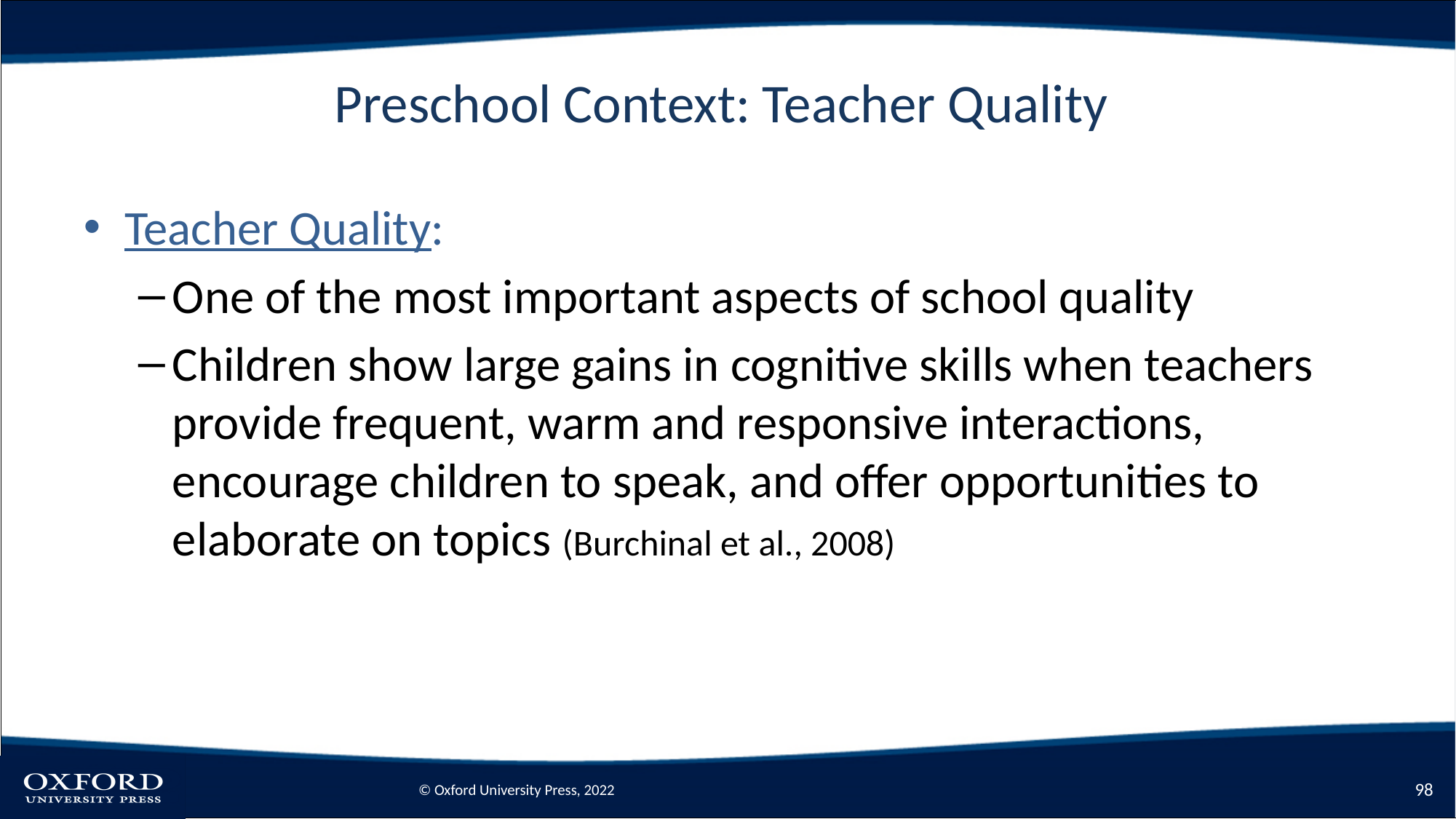

# Preschool Context: Teacher Quality
Teacher Quality:
One of the most important aspects of school quality
Children show large gains in cognitive skills when teachers provide frequent, warm and responsive interactions, encourage children to speak, and offer opportunities to elaborate on topics (Burchinal et al., 2008)